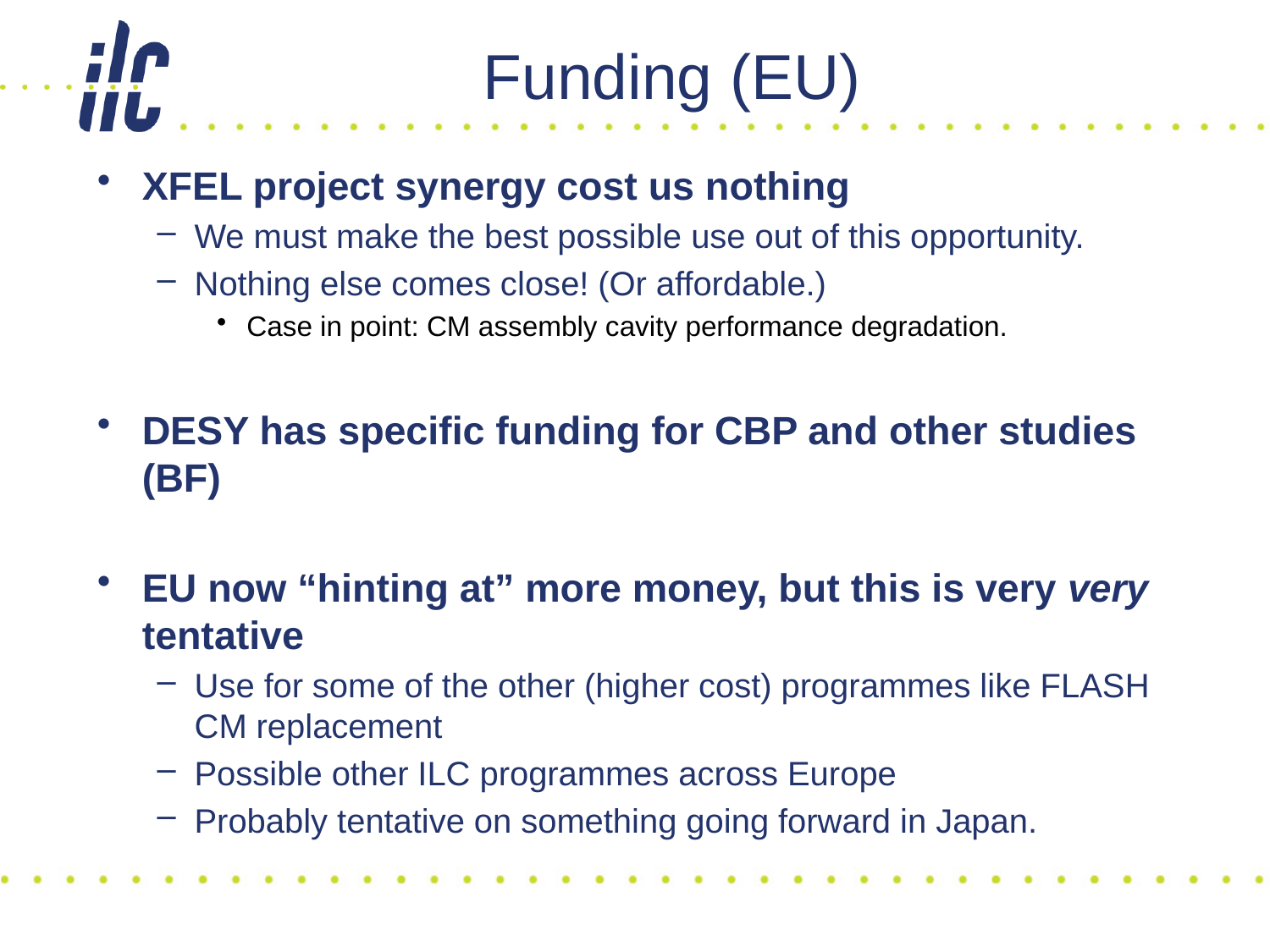

# Funding (EU)
XFEL project synergy cost us nothing
We must make the best possible use out of this opportunity.
Nothing else comes close! (Or affordable.)
Case in point: CM assembly cavity performance degradation.

DESY has specific funding for CBP and other studies (BF)

EU now “hinting at” more money, but this is very very tentative
Use for some of the other (higher cost) programmes like FLASH CM replacement
Possible other ILC programmes across Europe
Probably tentative on something going forward in Japan.